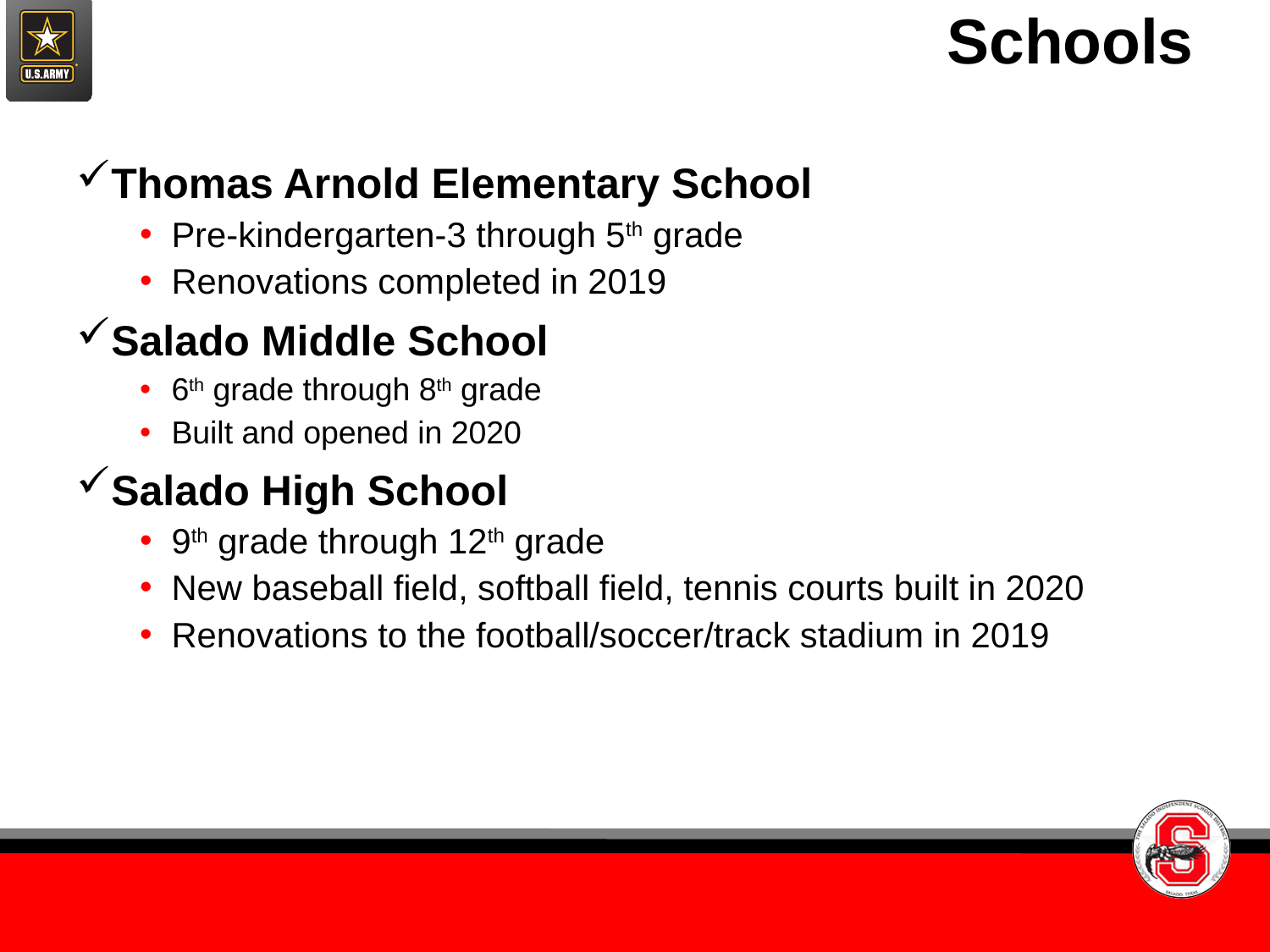

# Schools
Thomas Arnold Elementary School
Pre-kindergarten-3 through 5th grade
Renovations completed in 2019
Salado Middle School
6th grade through 8th grade
Built and opened in 2020
Salado High School
9th grade through 12th grade
New baseball field, softball field, tennis courts built in 2020
Renovations to the football/soccer/track stadium in 2019